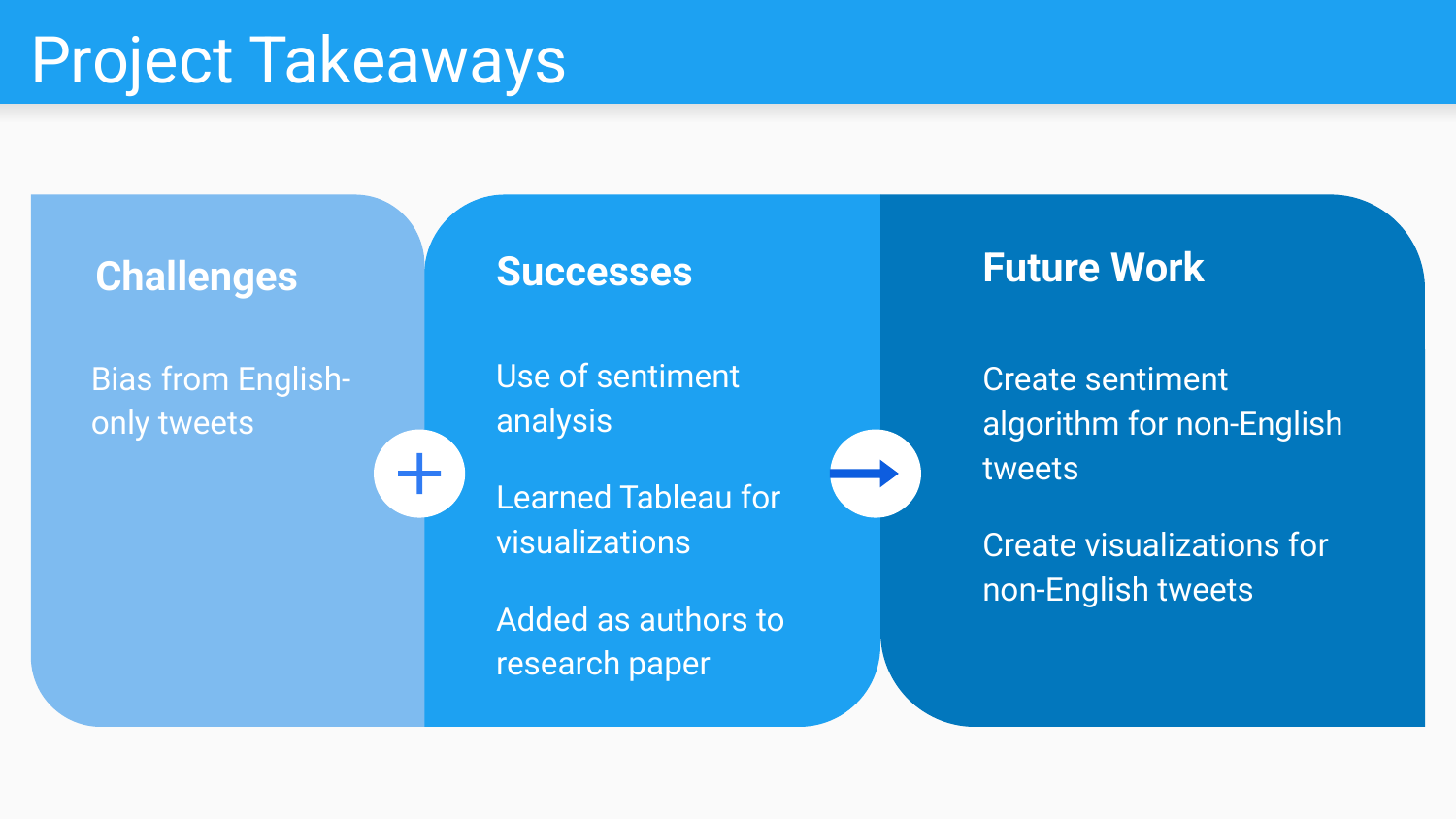

# Project Takeaways

Successes
Use of sentiment analysis
Learned Tableau for visualizations
Added as authors to research paper

Future Work

Challenges
Bias from English-only tweets
Create sentiment algorithm for non-English tweets
Create visualizations for non-English tweets